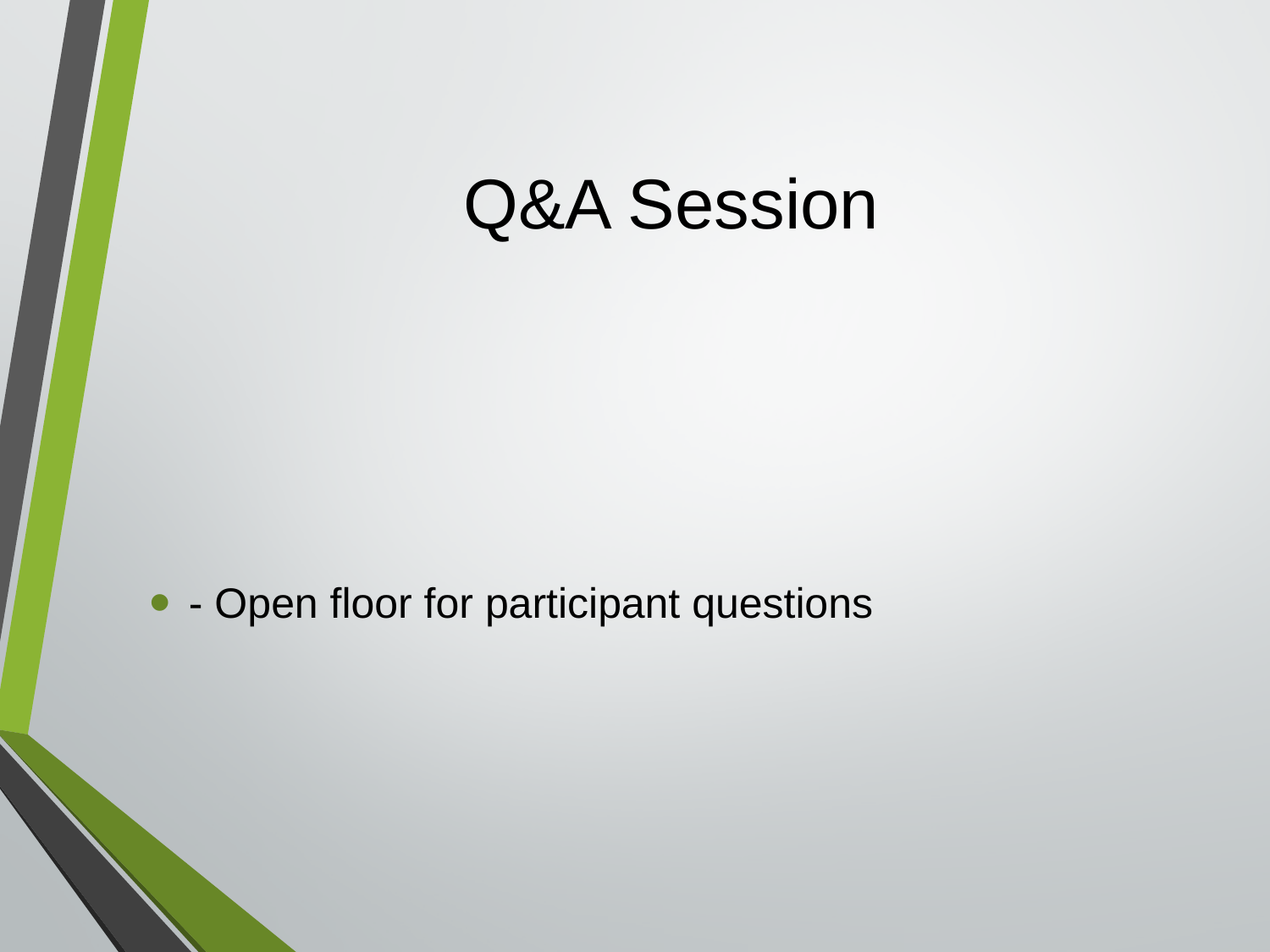

# Q&A Session
- Open floor for participant questions